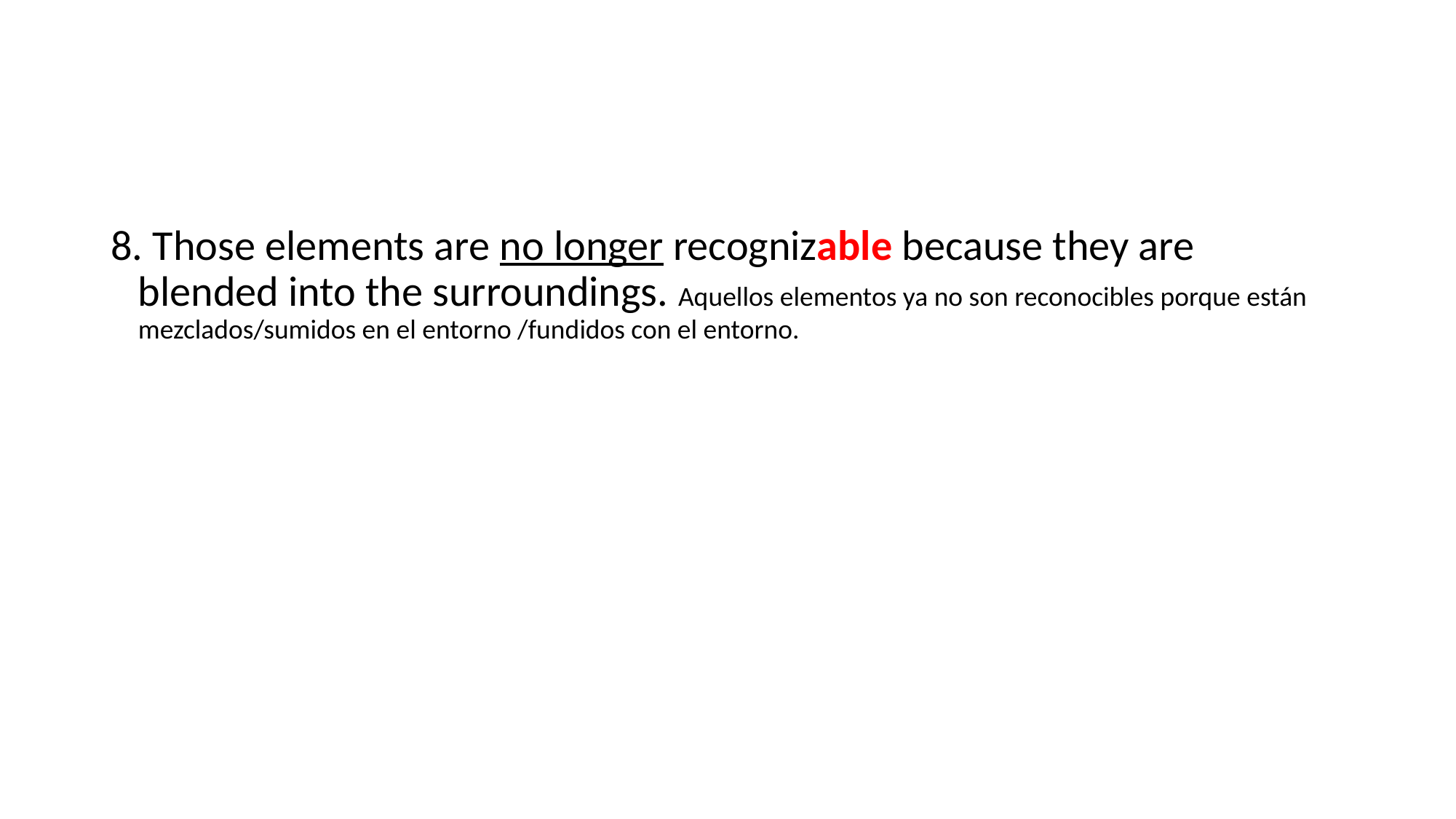

8. Those elements are no longer recognizable because they are blended into the surroundings. Aquellos elementos ya no son reconocibles porque están mezclados/sumidos en el entorno /fundidos con el entorno.